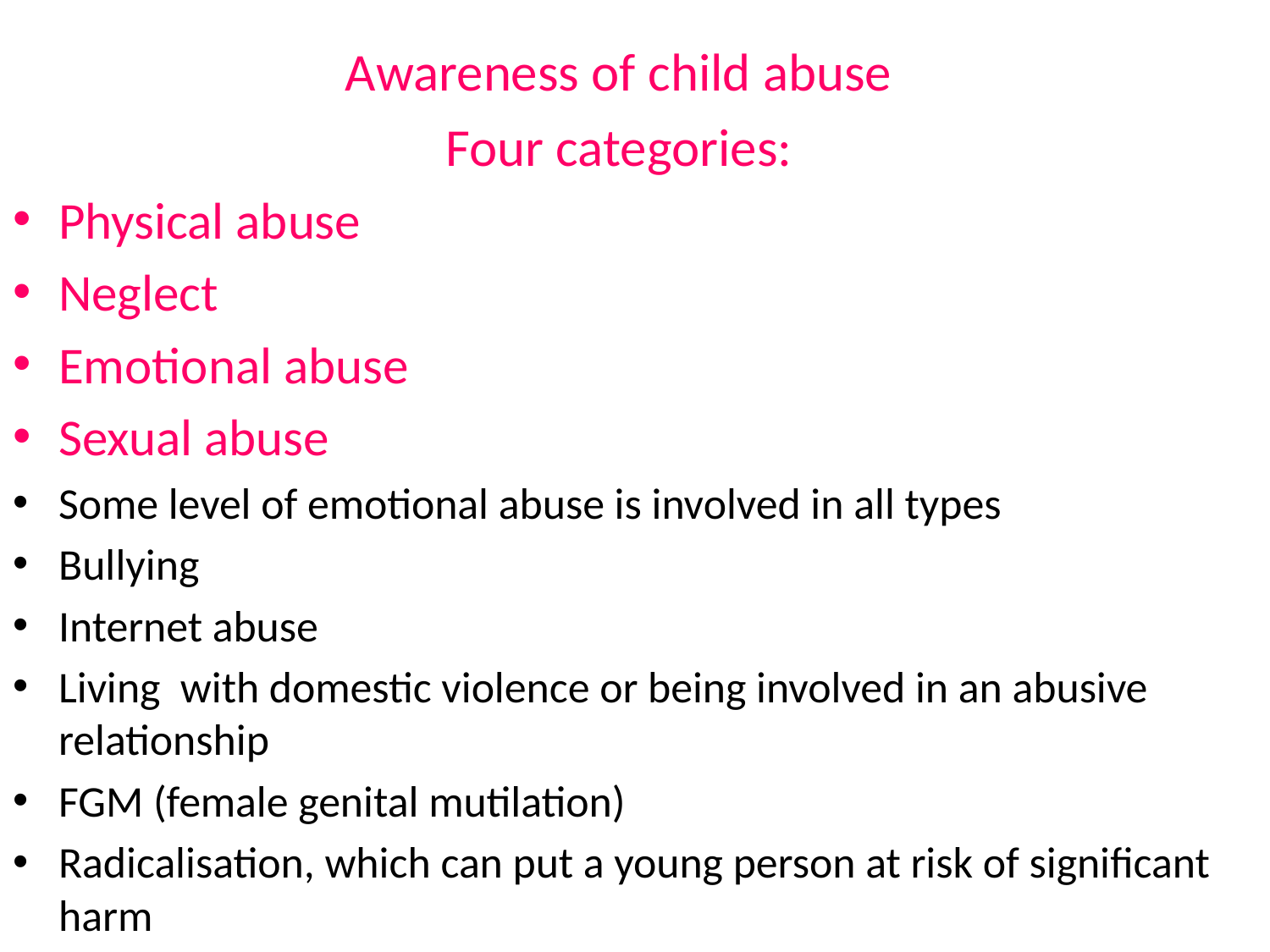

Awareness of child abuse
Four categories:
Physical abuse
Neglect
Emotional abuse
Sexual abuse
Some level of emotional abuse is involved in all types
Bullying
Internet abuse
Living  with domestic violence or being involved in an abusive relationship
FGM (female genital mutilation)
Radicalisation, which can put a young person at risk of significant harm